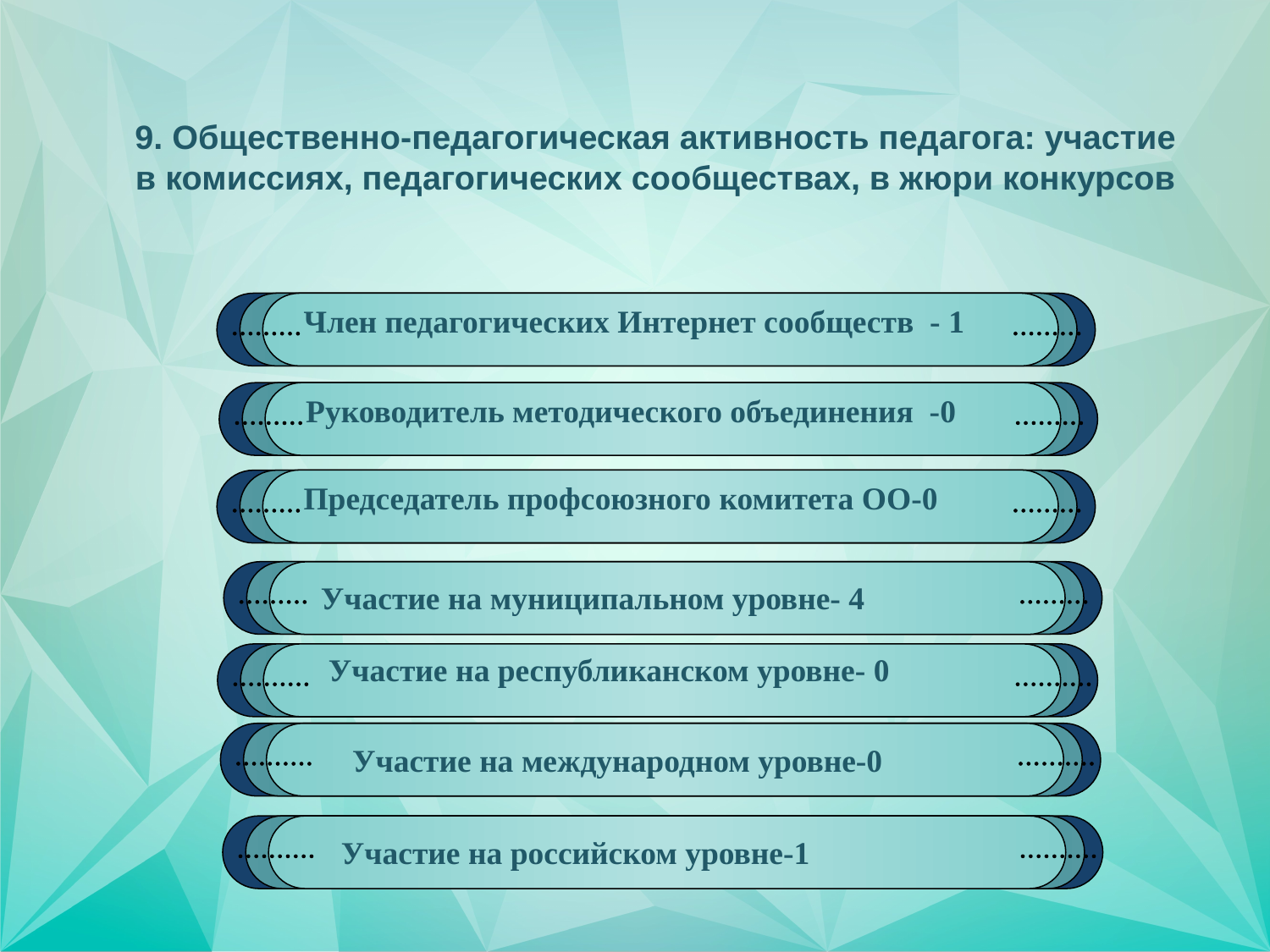

9. Общественно-педагогическая активность педагога: участие в комиссиях, педагогических сообществах, в жюри конкурсов

Член педагогических Интернет сообществ  - 1

Руководитель методического объединения  -0

Председатель профсоюзного комитета ОО-0

Участие на муниципальном уровне- 4

Участие на республиканском уровне- 0

Участие на международном уровне-0

Участие на российском уровне-1